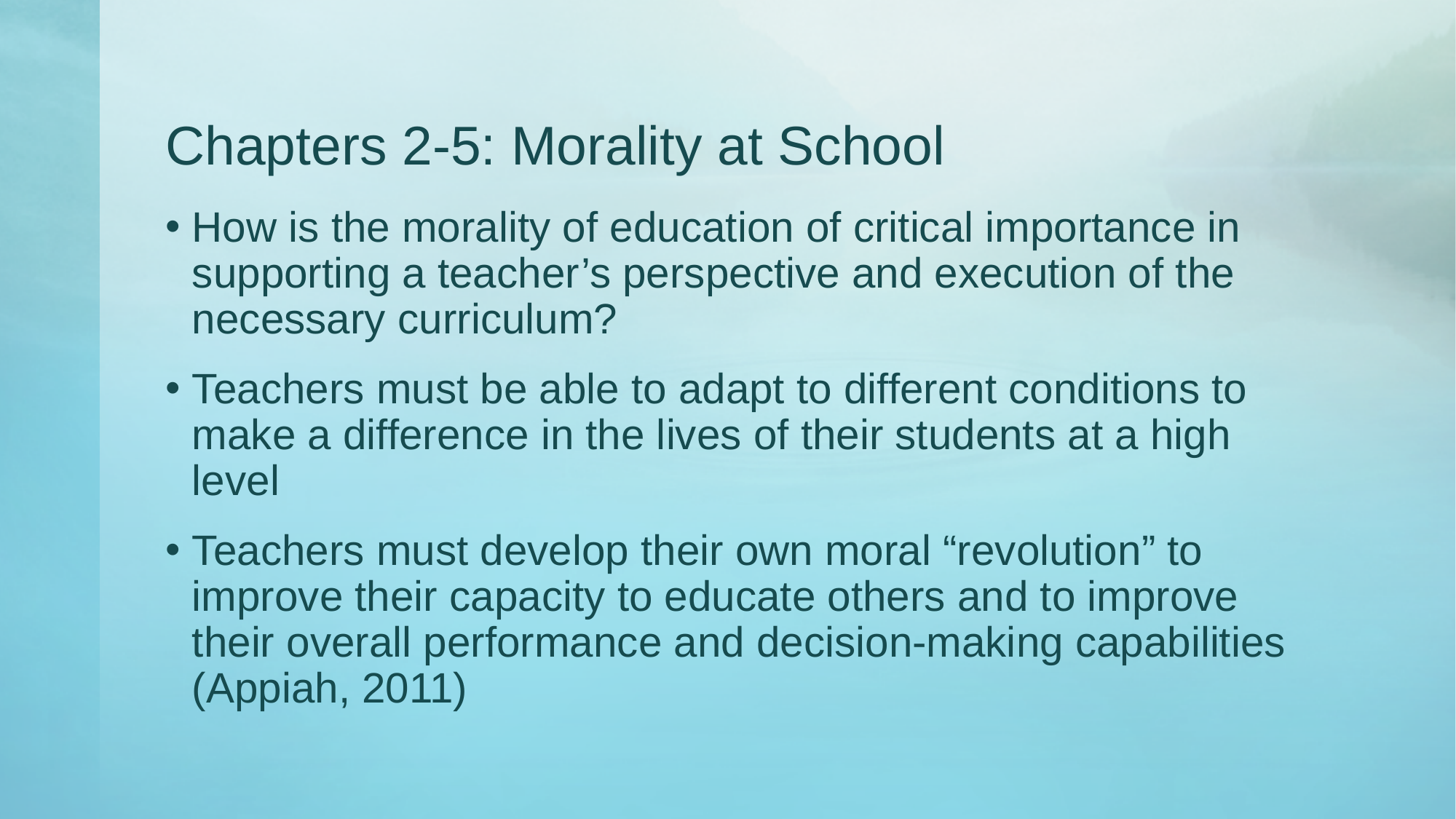

# Chapters 2-5: Morality at School
How is the morality of education of critical importance in supporting a teacher’s perspective and execution of the necessary curriculum?
Teachers must be able to adapt to different conditions to make a difference in the lives of their students at a high level
Teachers must develop their own moral “revolution” to improve their capacity to educate others and to improve their overall performance and decision-making capabilities (Appiah, 2011)